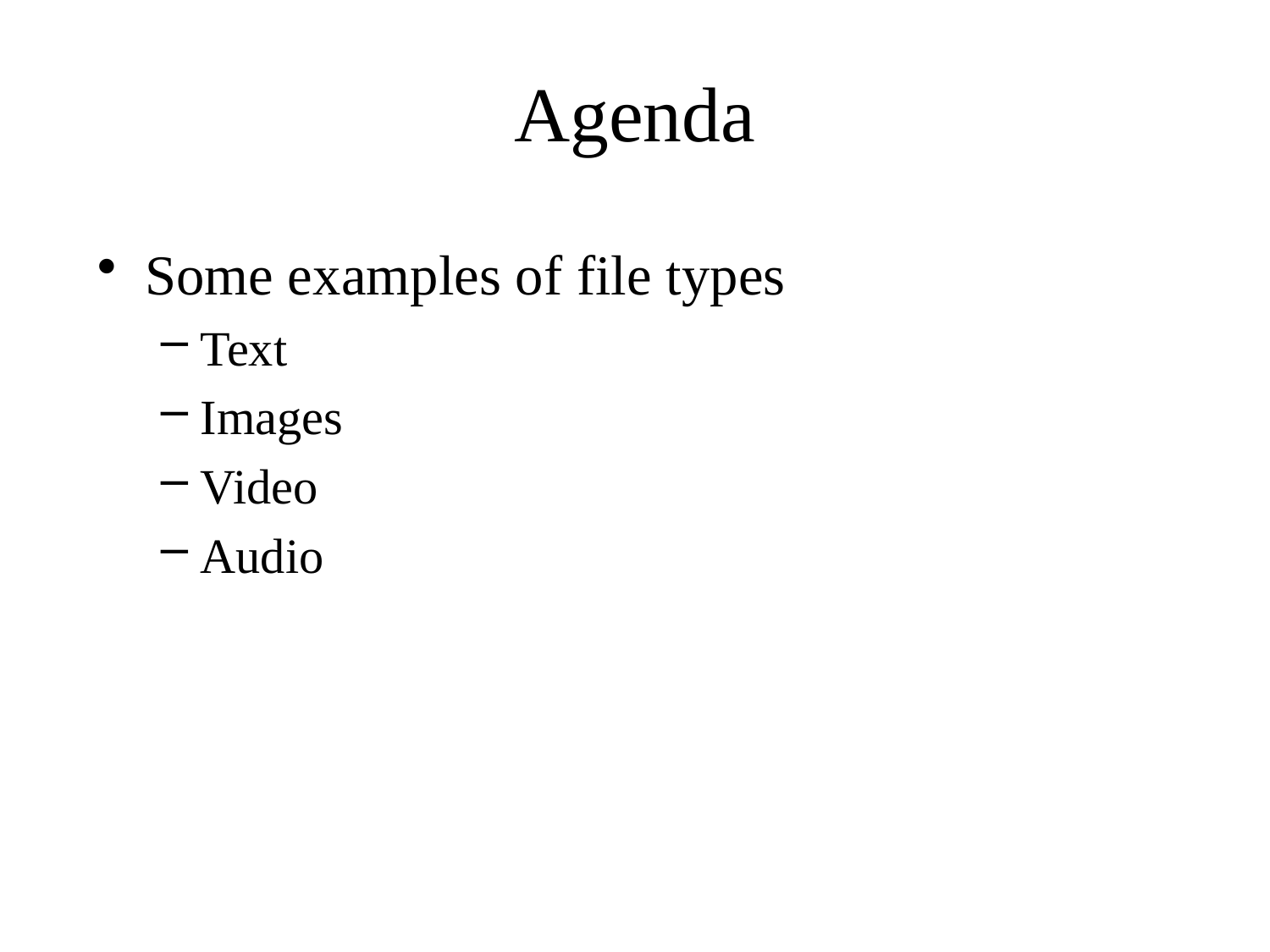

# Agenda
Some examples of file types
Text
Images
Video
Audio